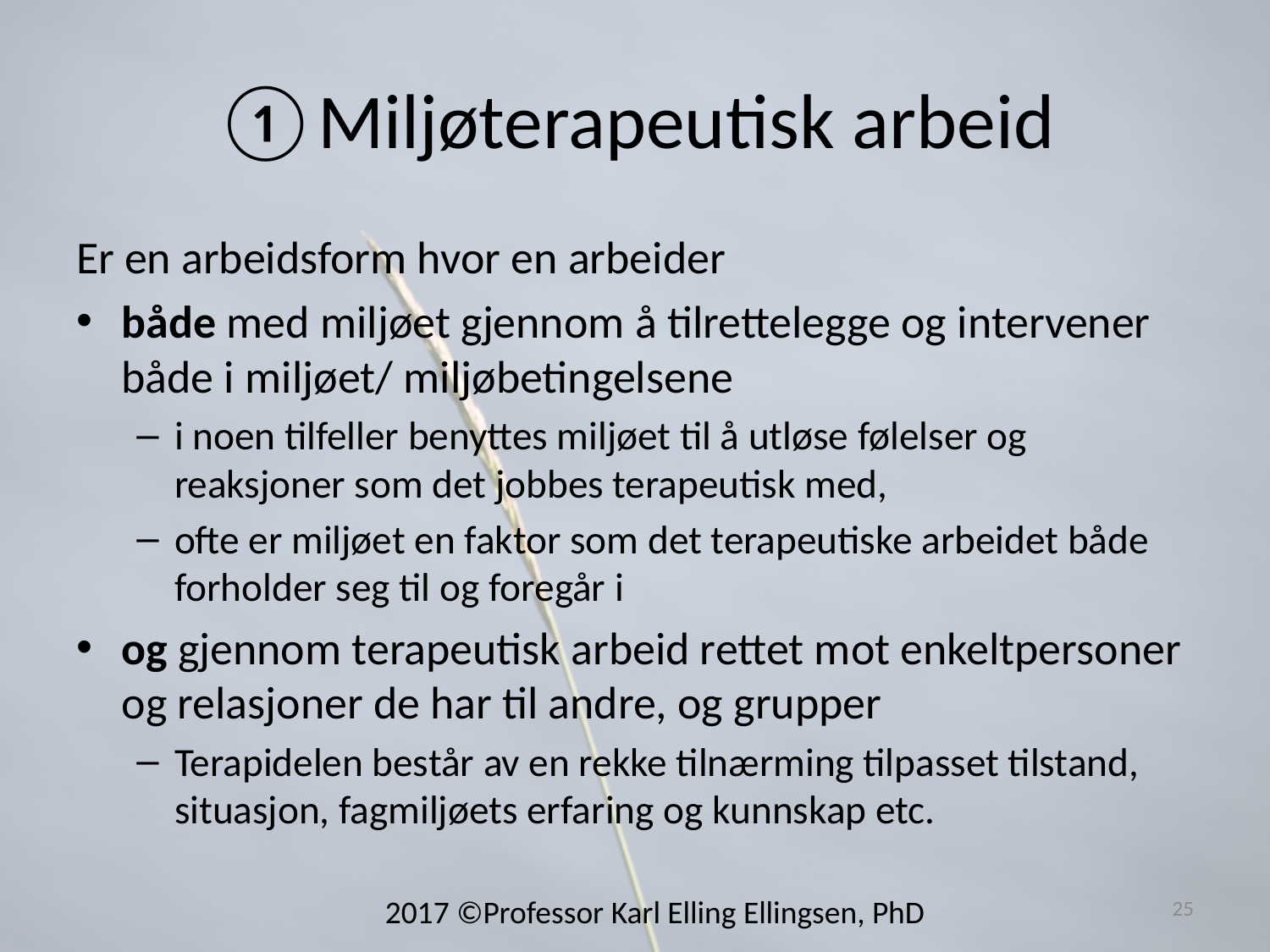

# Miljøterapeutisk arbeid
Er en arbeidsform hvor en arbeider
både med miljøet gjennom å tilrettelegge og intervener både i miljøet/ miljøbetingelsene
i noen tilfeller benyttes miljøet til å utløse følelser og reaksjoner som det jobbes terapeutisk med,
ofte er miljøet en faktor som det terapeutiske arbeidet både forholder seg til og foregår i
og gjennom terapeutisk arbeid rettet mot enkeltpersoner og relasjoner de har til andre, og grupper
Terapidelen består av en rekke tilnærming tilpasset tilstand, situasjon, fagmiljøets erfaring og kunnskap etc.
25
2017 ©Professor Karl Elling Ellingsen, PhD